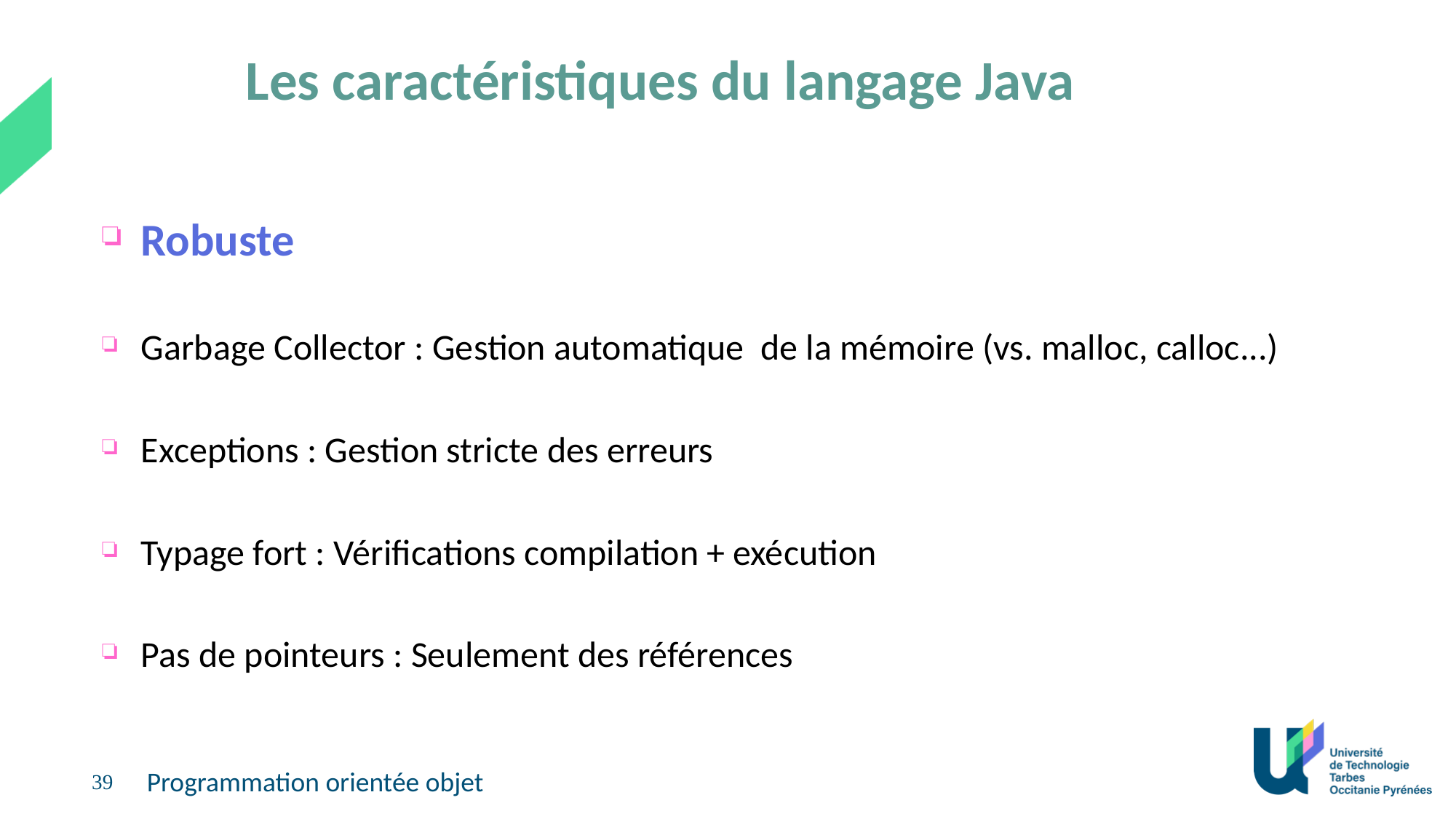

# Les caractéristiques du langage Java
Robuste
Garbage Collector : Gestion automatique  de la mémoire (vs. malloc, calloc...)
Exceptions : Gestion stricte des erreurs
Typage fort : Vérifications compilation + exécution
Pas de pointeurs : Seulement des références

39
Programmation orientée objet